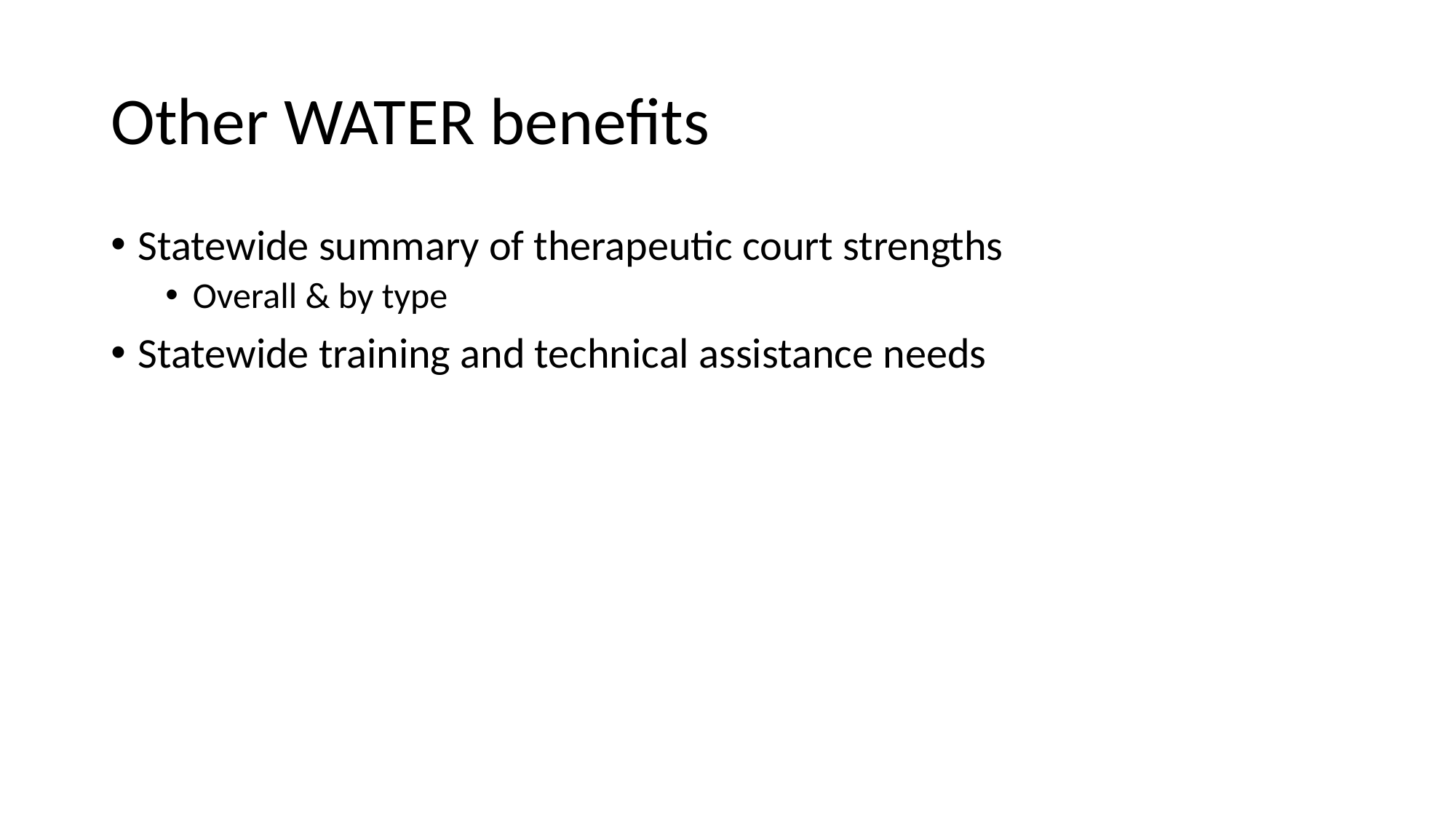

# Other WATER benefits
Statewide summary of therapeutic court strengths
Overall & by type
Statewide training and technical assistance needs